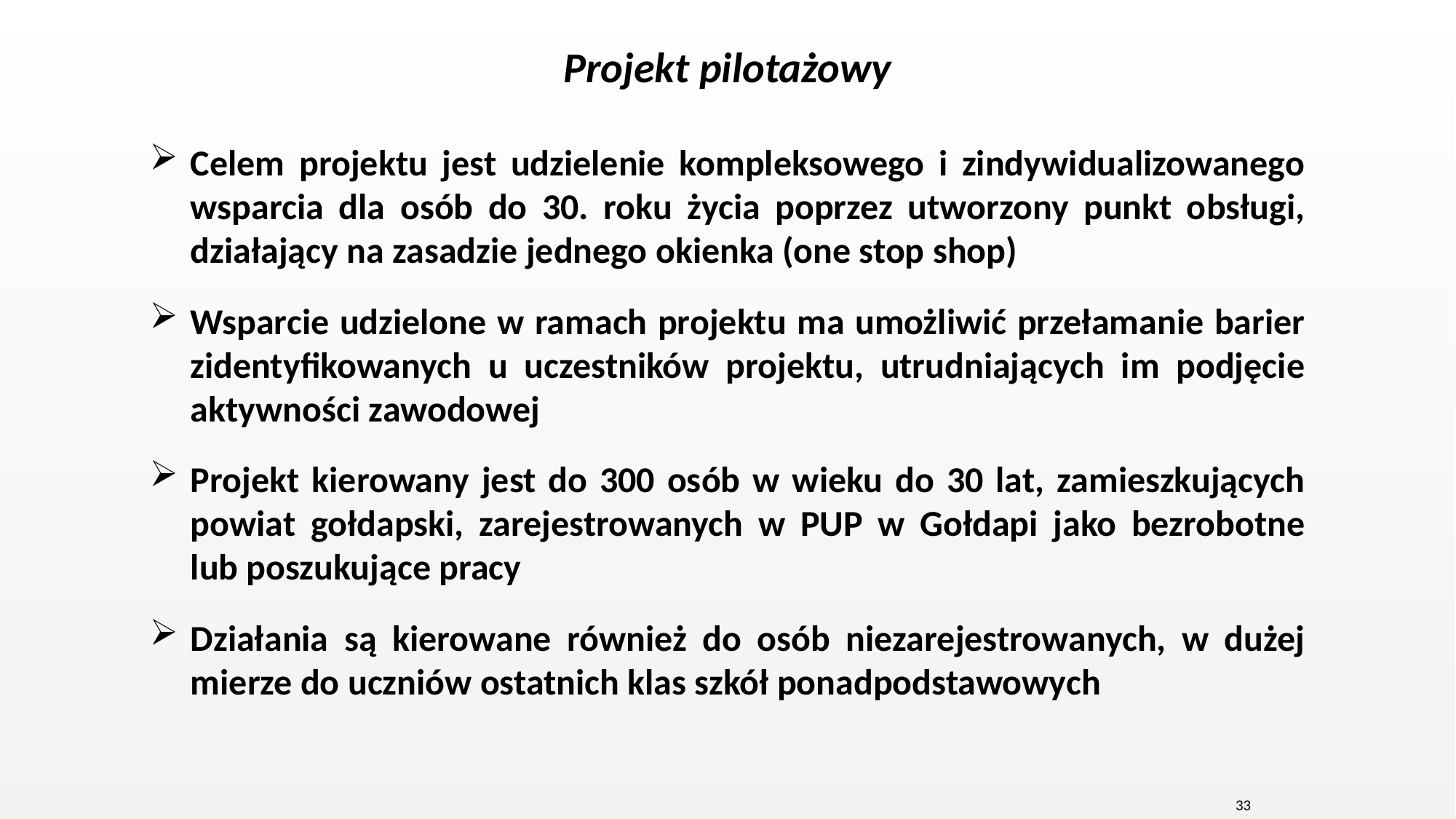

Projekt pilotażowy
Celem projektu jest udzielenie kompleksowego i zindywidualizowanego wsparcia dla osób do 30. roku życia poprzez utworzony punkt obsługi, działający na zasadzie jednego okienka (one stop shop)
Wsparcie udzielone w ramach projektu ma umożliwić przełamanie barier zidentyfikowanych u uczestników projektu, utrudniających im podjęcie aktywności zawodowej
Projekt kierowany jest do 300 osób w wieku do 30 lat, zamieszkujących powiat gołdapski, zarejestrowanych w PUP w Gołdapi jako bezrobotne lub poszukujące pracy
Działania są kierowane również do osób niezarejestrowanych, w dużej mierze do uczniów ostatnich klas szkół ponadpodstawowych
33